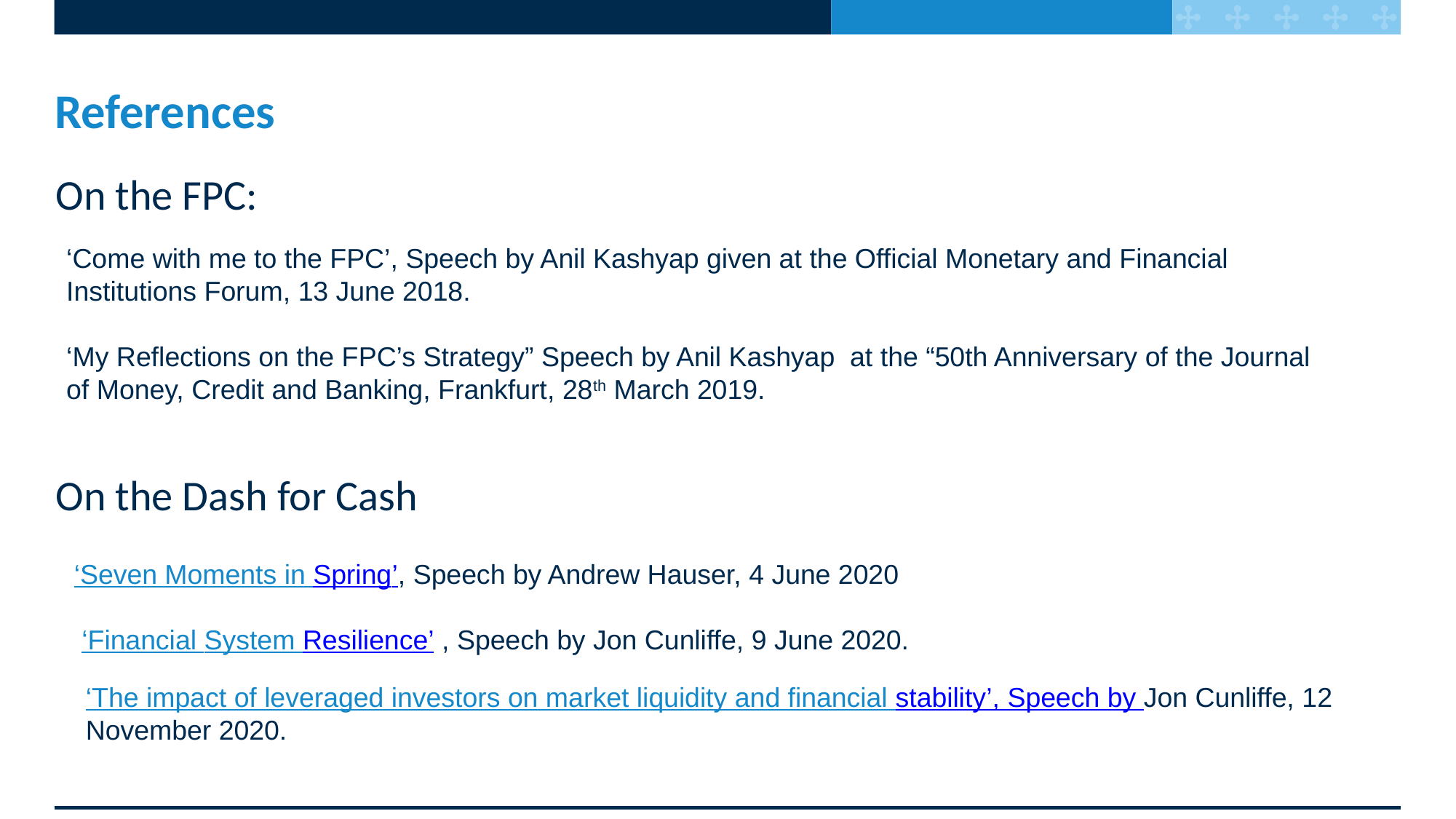

# References
On the FPC:

On the Dash for Cash
‘Come with me to the FPC’, Speech by Anil Kashyap given at the Official Monetary and Financial Institutions Forum, 13 June 2018.

‘My Reflections on the FPC’s Strategy” Speech by Anil Kashyap  at the “50th Anniversary of the Journal of Money, Credit and Banking, Frankfurt, 28th March 2019.
‘Seven Moments in Spring’, Speech by Andrew Hauser, 4 June 2020

 ‘Financial System Resilience’ , Speech by Jon Cunliffe, 9 June 2020.

‘The impact of leveraged investors on market liquidity and financial stability’, Speech by Jon Cunliffe, 12 November 2020.